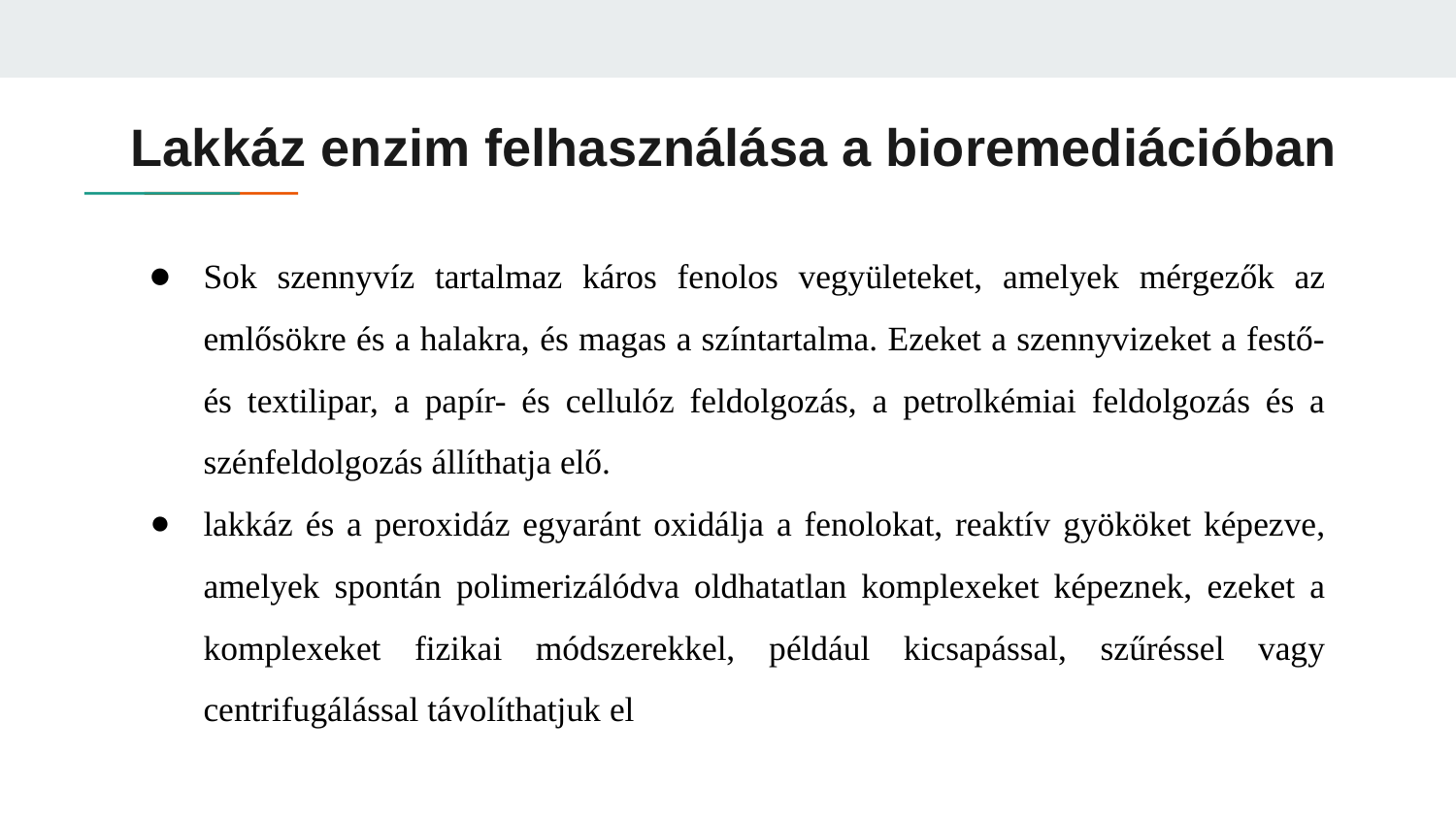

# Lakkáz enzim felhasználása a bioremediációban
Sok szennyvíz tartalmaz káros fenolos vegyületeket, amelyek mérgezők az emlősökre és a halakra, és magas a színtartalma. Ezeket a szennyvizeket a festő- és textilipar, a papír- és cellulóz feldolgozás, a petrolkémiai feldolgozás és a szénfeldolgozás állíthatja elő.
lakkáz és a peroxidáz egyaránt oxidálja a fenolokat, reaktív gyököket képezve, amelyek spontán polimerizálódva oldhatatlan komplexeket képeznek, ezeket a komplexeket fizikai módszerekkel, például kicsapással, szűréssel vagy centrifugálással távolíthatjuk el